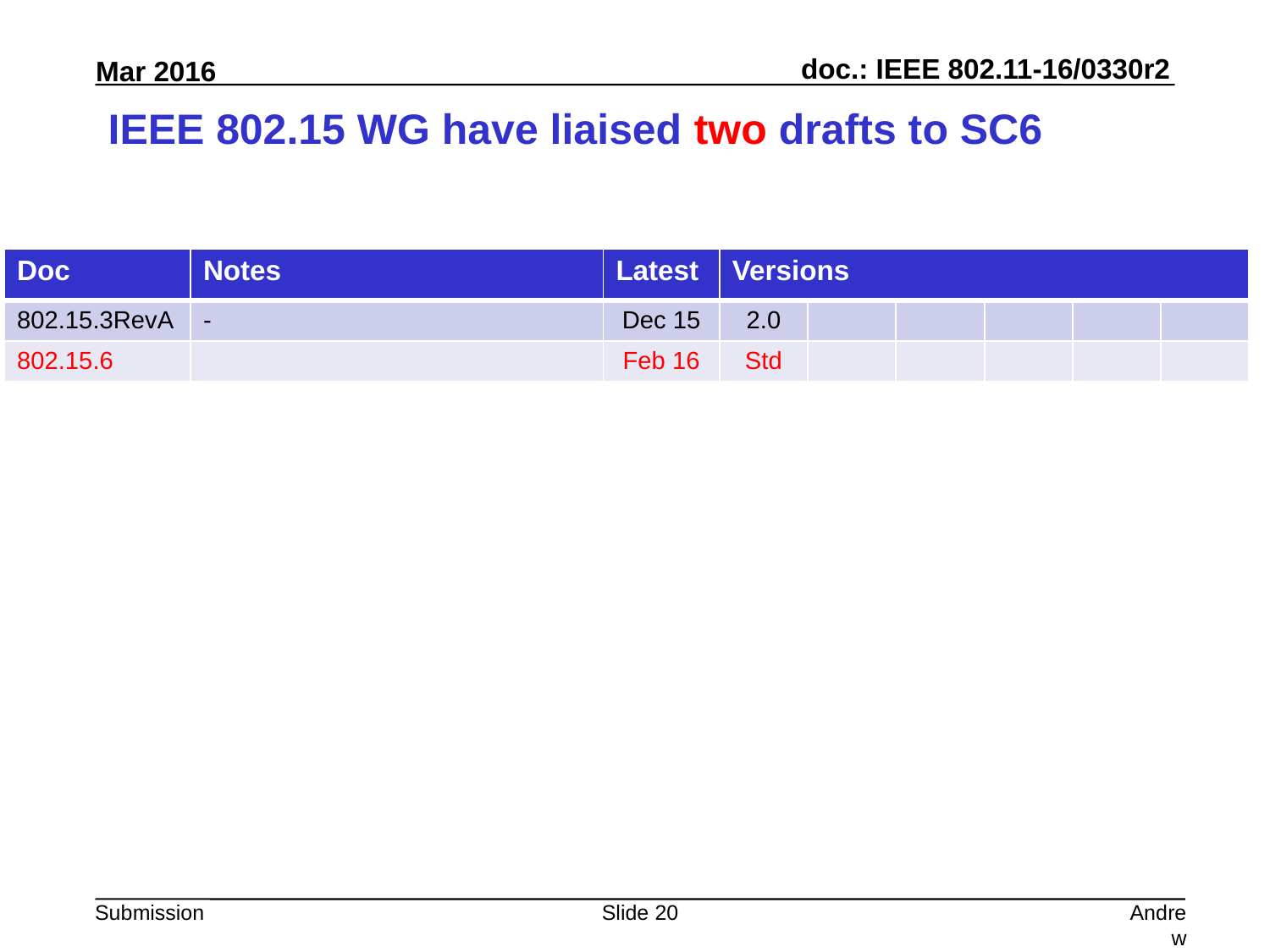

# IEEE 802.15 WG have liaised two drafts to SC6
| Doc | Notes | Latest | Versions |  |  |  |  |  |
| --- | --- | --- | --- | --- | --- | --- | --- | --- |
| 802.15.3RevA | - | Dec 15 | 2.0 |  |  |  |  |  |
| 802.15.6 |  | Feb 16 | Std |  |  |  |  |  |
Slide 20
Andrew Myles, Cisco